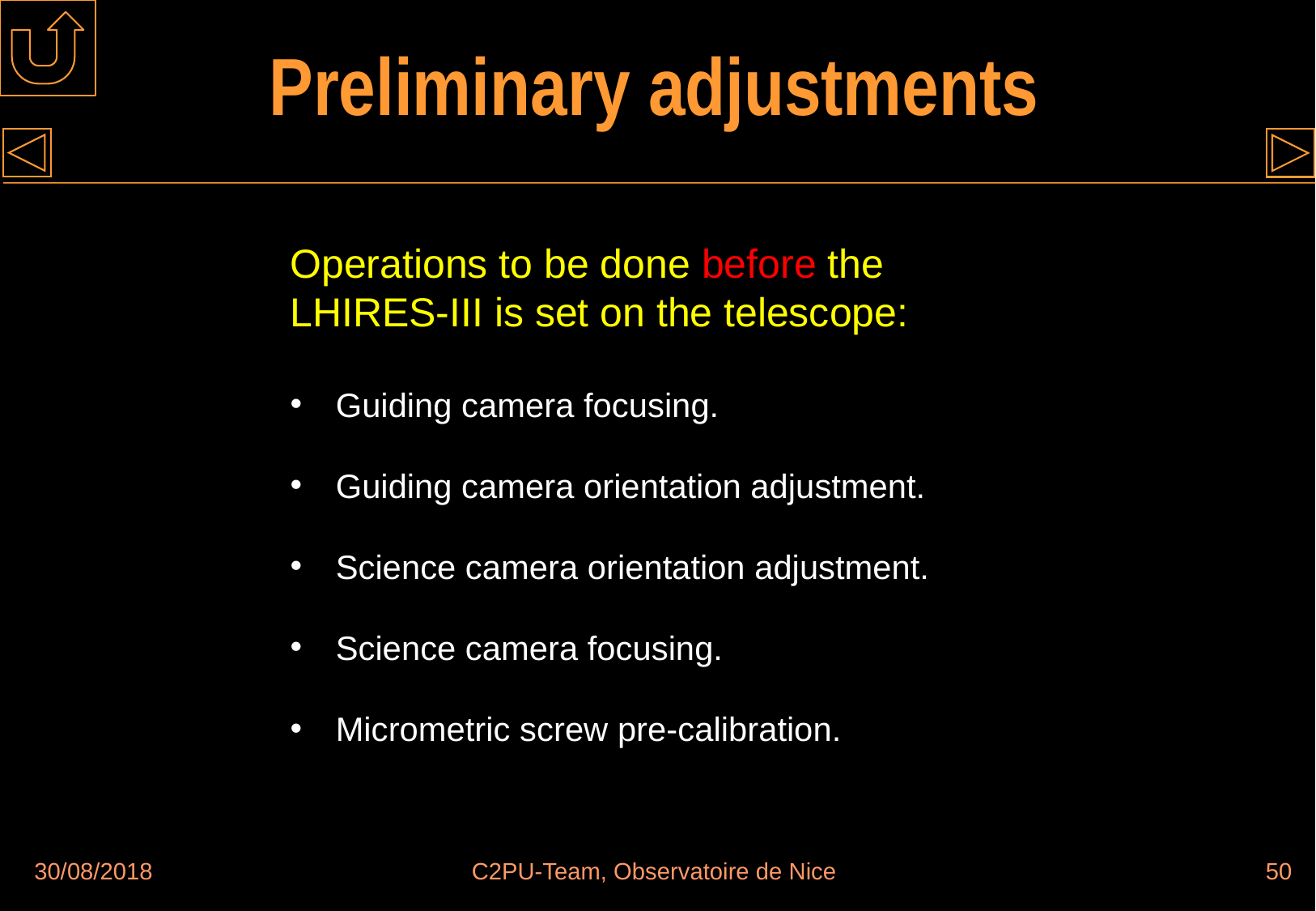

# Preliminary adjustments
Operations to be done before the LHIRES-III is set on the telescope:

Guiding camera focusing.

Guiding camera orientation adjustment.

Science camera orientation adjustment.

Science camera focusing.

Micrometric screw pre-calibration.
30/08/2018
C2PU-Team, Observatoire de Nice
50